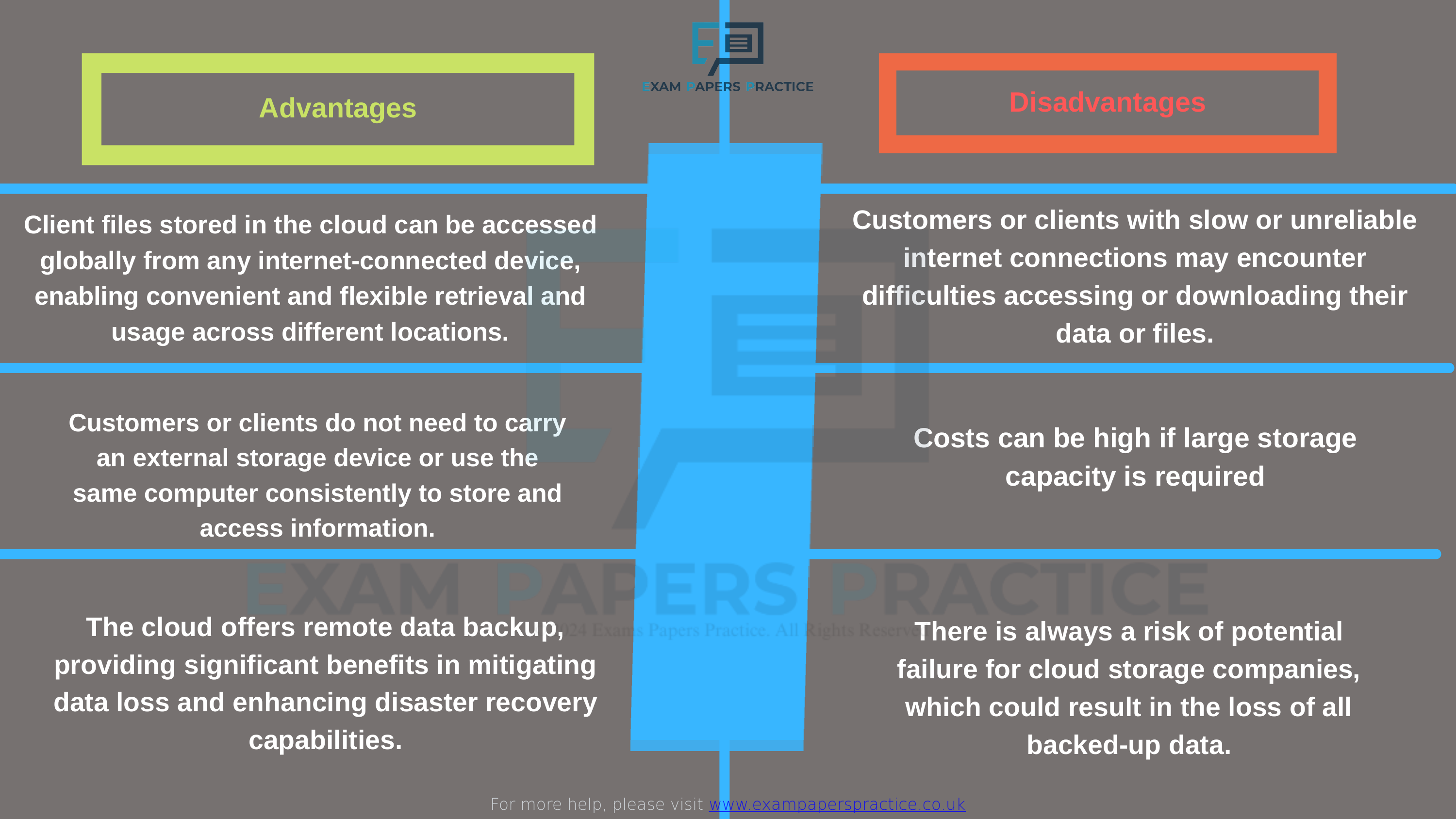

For more help, please visit www.exampaperspractice.co.uk

Disadvantages
Advantages

Customers or clients with slow or unreliable internet connections may encounter difficulties accessing or downloading their data or files.
Client files stored in the cloud can be accessed globally from any internet-connected device, enabling convenient and flexible retrieval and usage across different locations.

Customers or clients do not need to carry an external storage device or use the same computer consistently to store and access information.
Costs can be high if large storage capacity is required

The cloud offers remote data backup, providing significant benefits in mitigating data loss and enhancing disaster recovery capabilities.
There is always a risk of potential failure for cloud storage companies, which could result in the loss of all backed-up data.